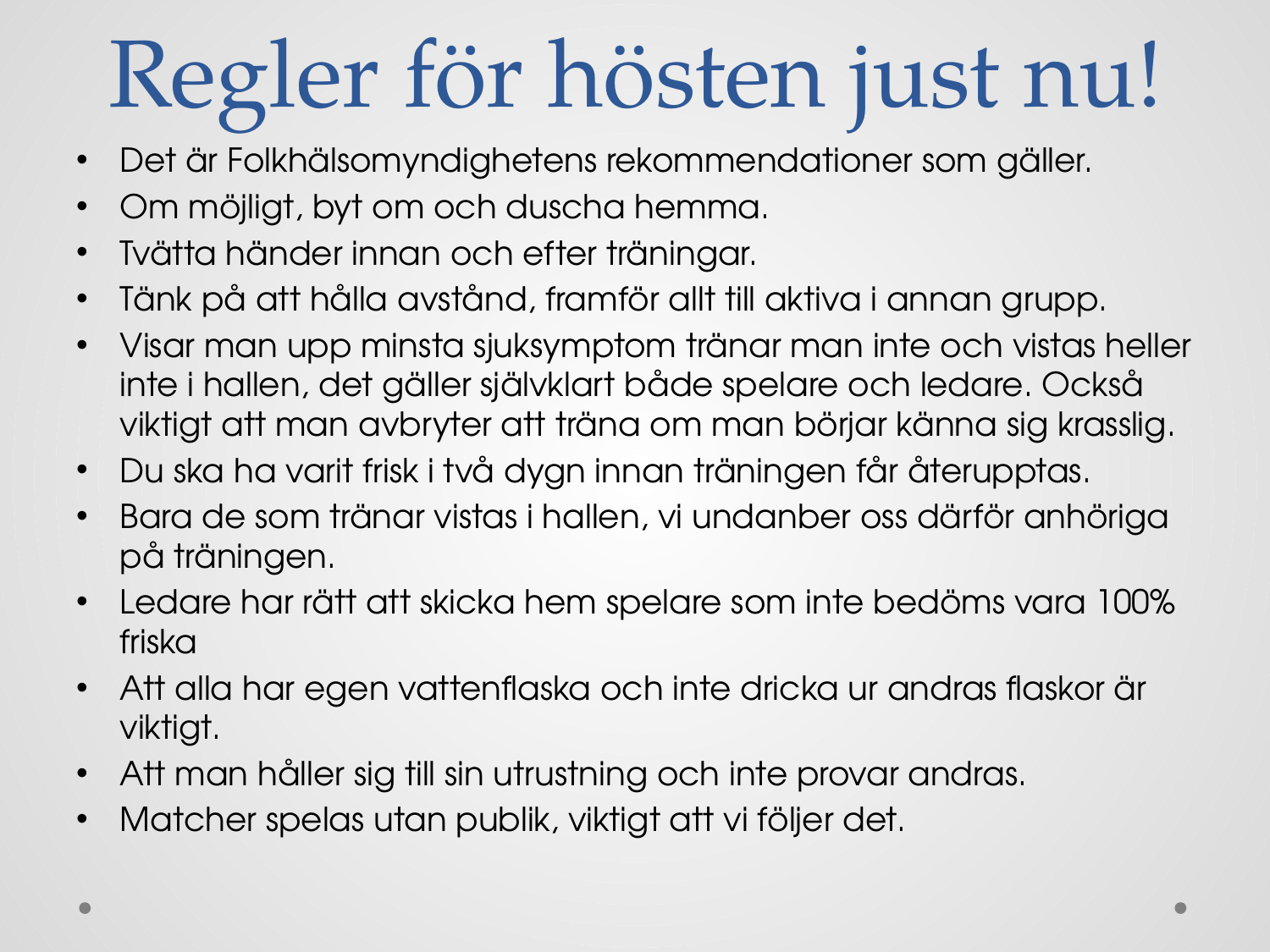

# Regler för hösten just nu!
Det är Folkhälsomyndighetens rekommendationer som gäller.
Om möjligt, byt om och duscha hemma.
Tvätta händer innan och efter träningar.
Tänk på att hålla avstånd, framför allt till aktiva i annan grupp.
Visar man upp minsta sjuksymptom tränar man inte och vistas heller inte i hallen, det gäller självklart både spelare och ledare. Också viktigt att man avbryter att träna om man börjar känna sig krasslig.
Du ska ha varit frisk i två dygn innan träningen får återupptas.
Bara de som tränar vistas i hallen, vi undanber oss därför anhöriga på träningen.
Ledare har rätt att skicka hem spelare som inte bedöms vara 100% friska
Att alla har egen vattenflaska och inte dricka ur andras flaskor är viktigt.
Att man håller sig till sin utrustning och inte provar andras.
Matcher spelas utan publik, viktigt att vi följer det.